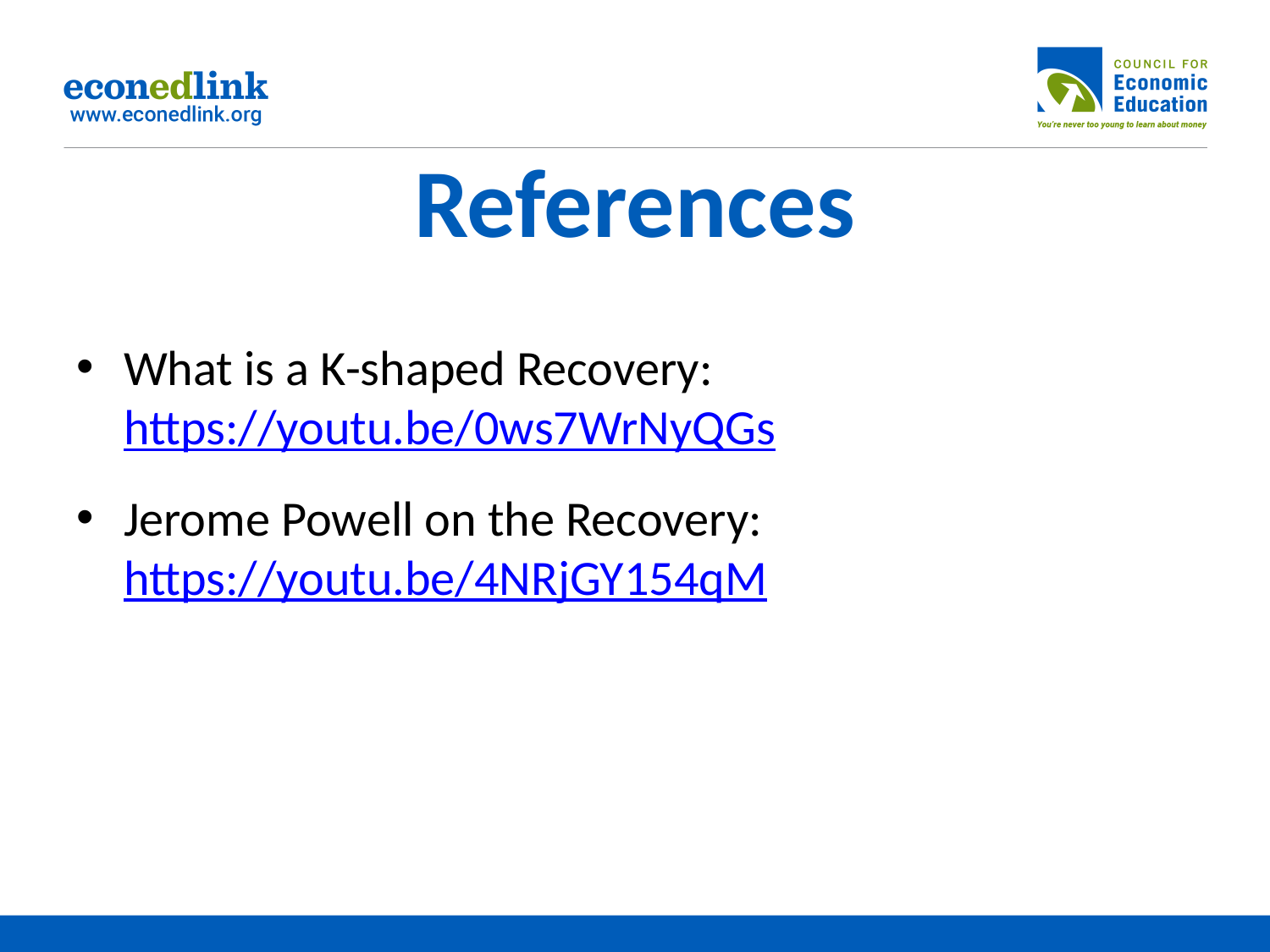

# References
What is a K-shaped Recovery: https://youtu.be/0ws7WrNyQGs
Jerome Powell on the Recovery: https://youtu.be/4NRjGY154qM